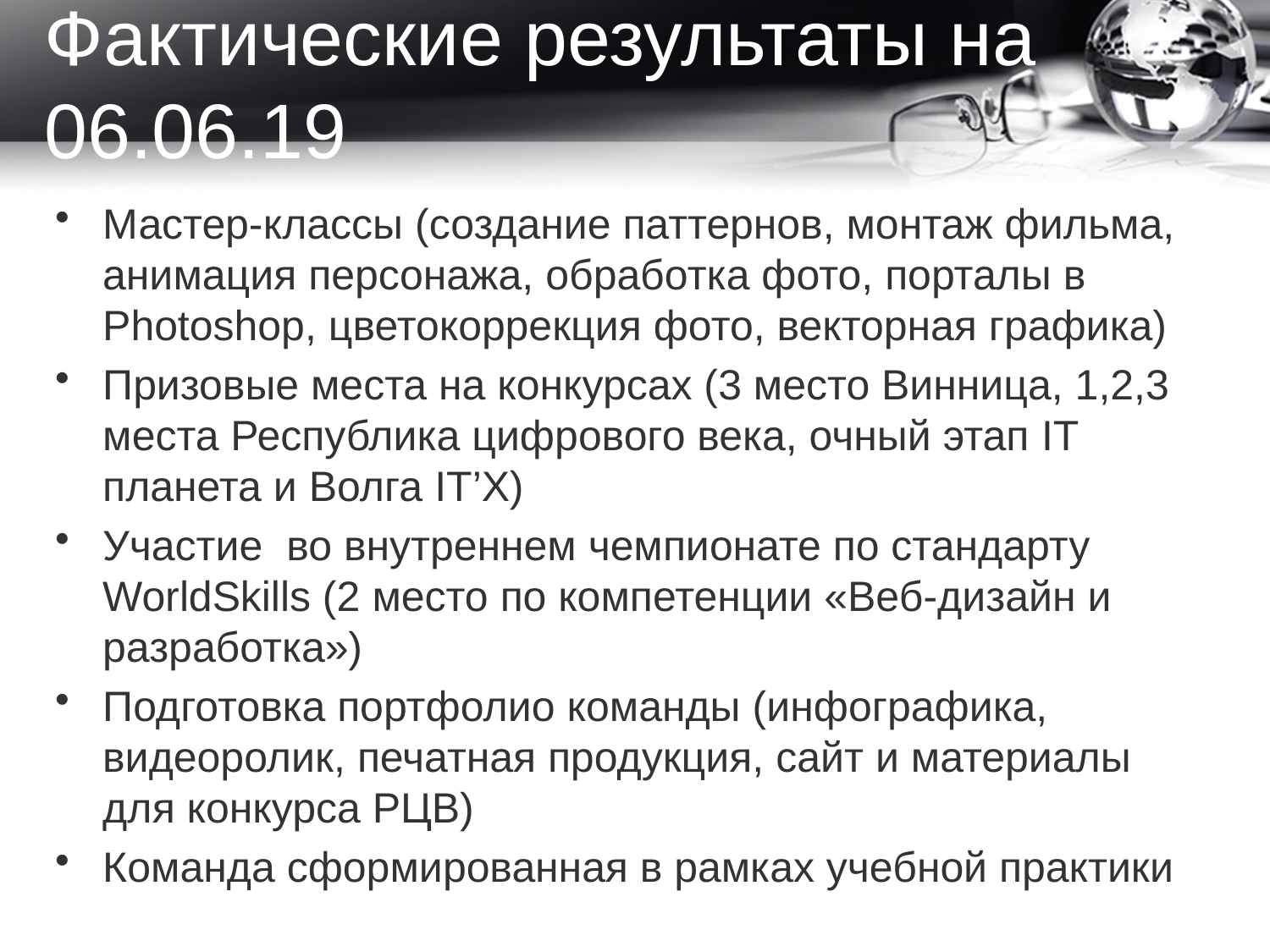

# Фактические результаты на 06.06.19
Мастер-классы (создание паттернов, монтаж фильма, анимация персонажа, обработка фото, порталы в Photoshop, цветокоррекция фото, векторная графика)
Призовые места на конкурсах (3 место Винница, 1,2,3 места Республика цифрового века, очный этап IT планета и Волга IT’X)
Участие  во внутреннем чемпионате по стандарту WorldSkills (2 место по компетенции «Веб-дизайн и разработка»)
Подготовка портфолио команды (инфографика, видеоролик, печатная продукция, сайт и материалы для конкурса РЦВ)
Команда сформированная в рамках учебной практики